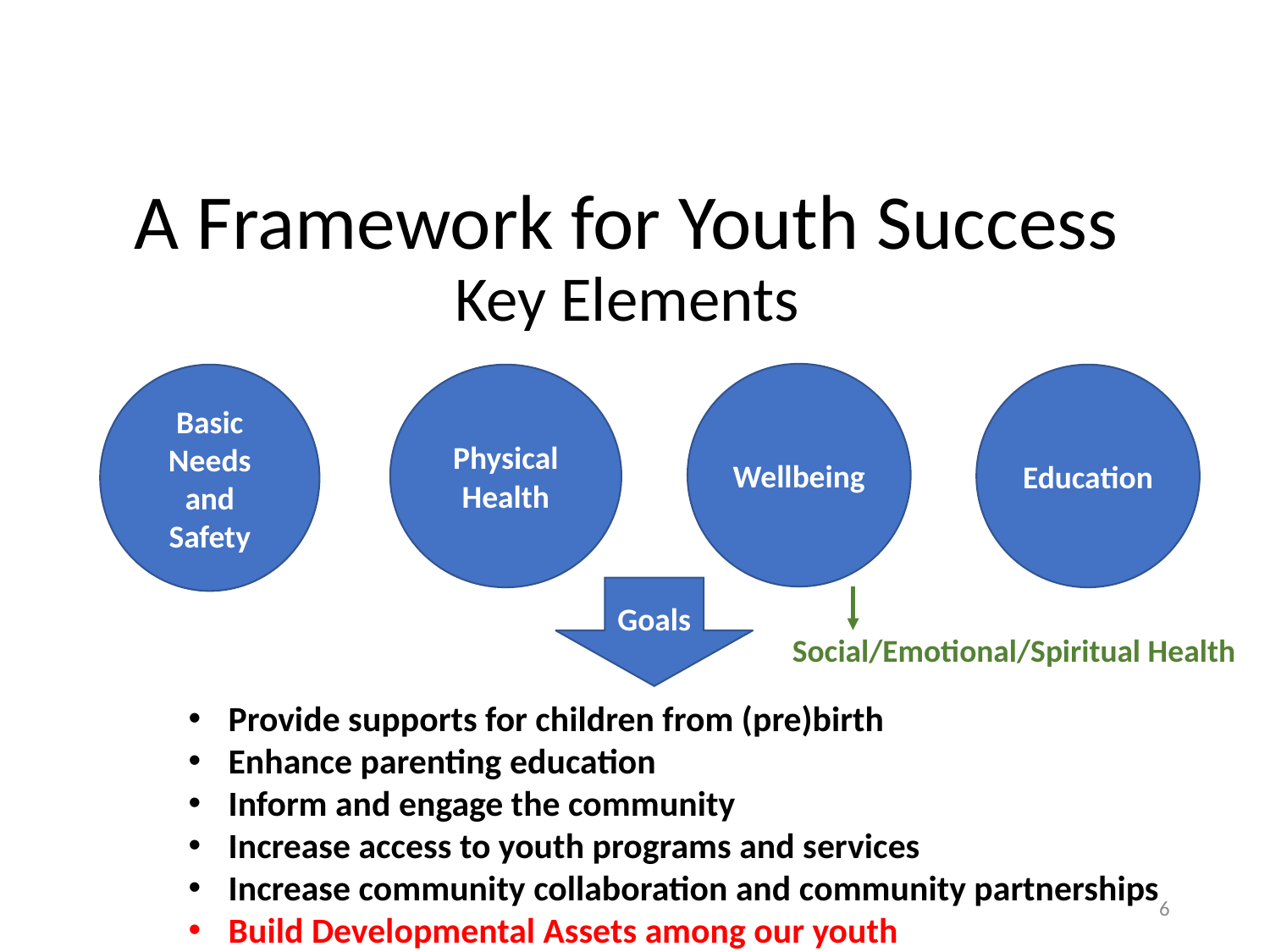

# A Framework for Youth Success Key Elements
Wellbeing
Basic Needs and Safety
Physical Health
Education
Goals
Social/Emotional/Spiritual Health
Provide supports for children from (pre)birth
Enhance parenting education
Inform and engage the community
Increase access to youth programs and services
Increase community collaboration and community partnerships
Build Developmental Assets among our youth
6